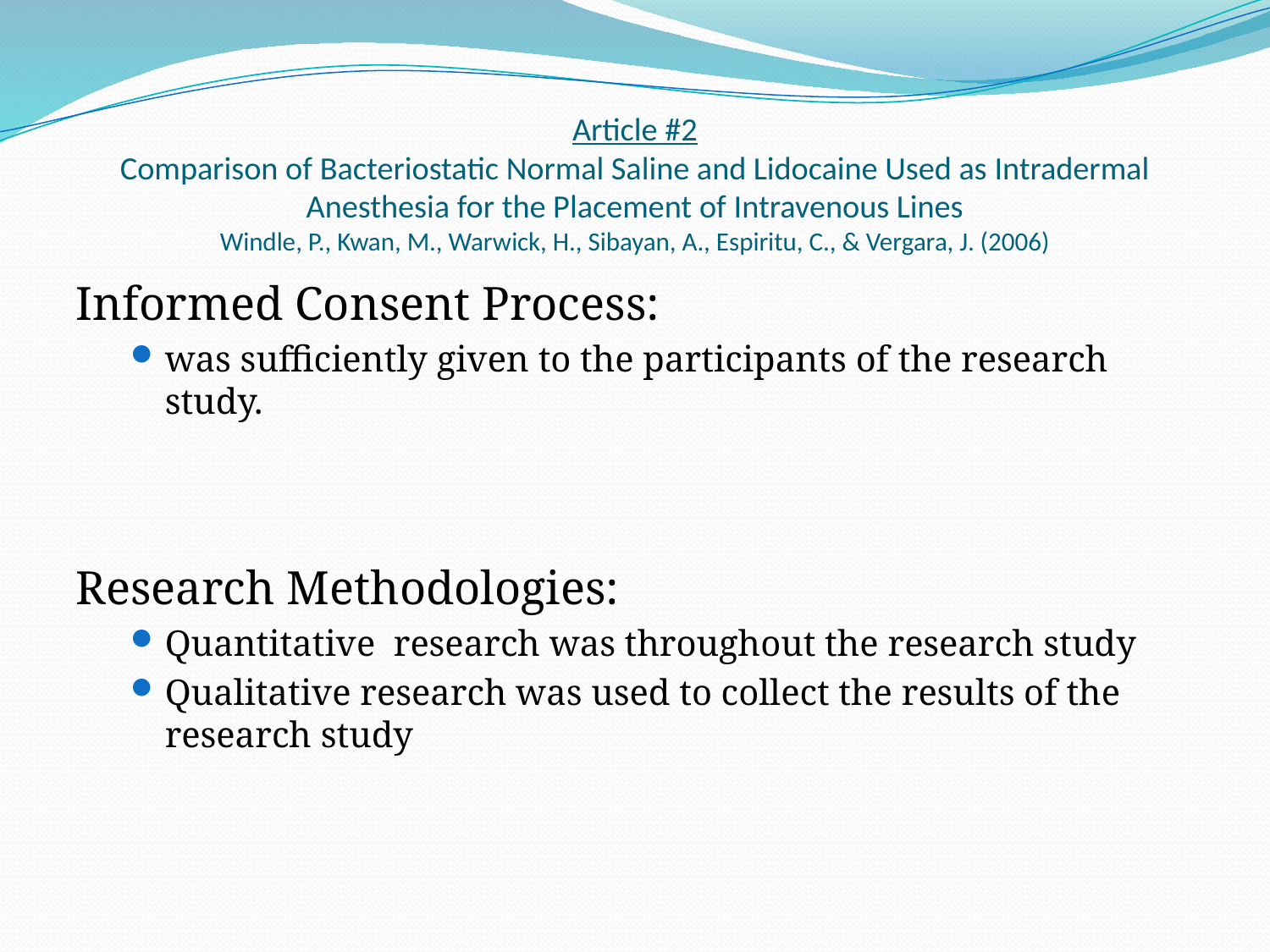

# Article #2 Comparison of Bacteriostatic Normal Saline and Lidocaine Used as Intradermal Anesthesia for the Placement of Intravenous Lines Windle, P., Kwan, M., Warwick, H., Sibayan, A., Espiritu, C., & Vergara, J. (2006)
Informed Consent Process:
was sufficiently given to the participants of the research study.

Research Methodologies:
Quantitative  research was throughout the research study
Qualitative research was used to collect the results of the research study